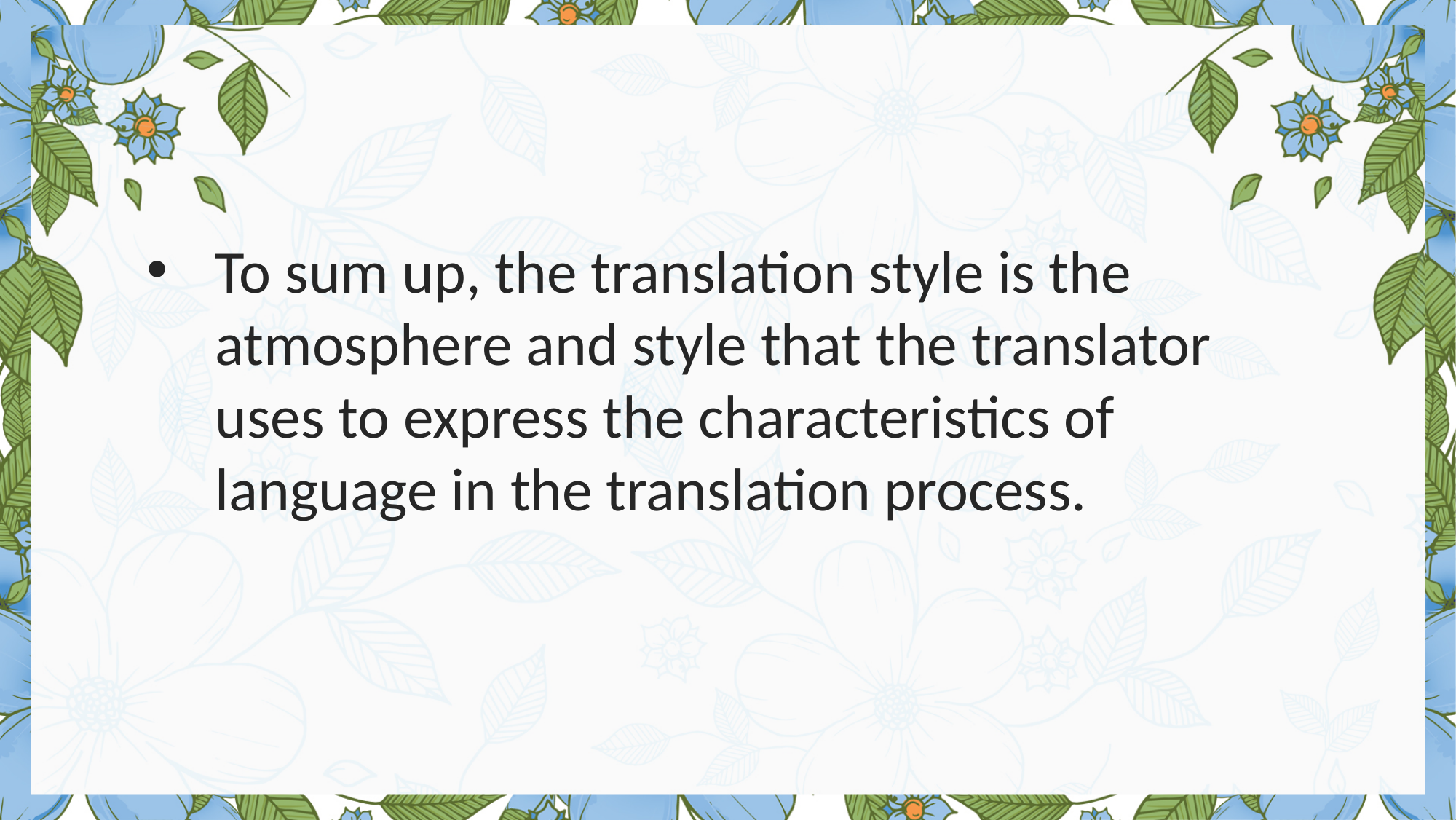

To sum up, the translation style is the atmosphere and style that the translator uses to express the characteristics of language in the translation process.
7